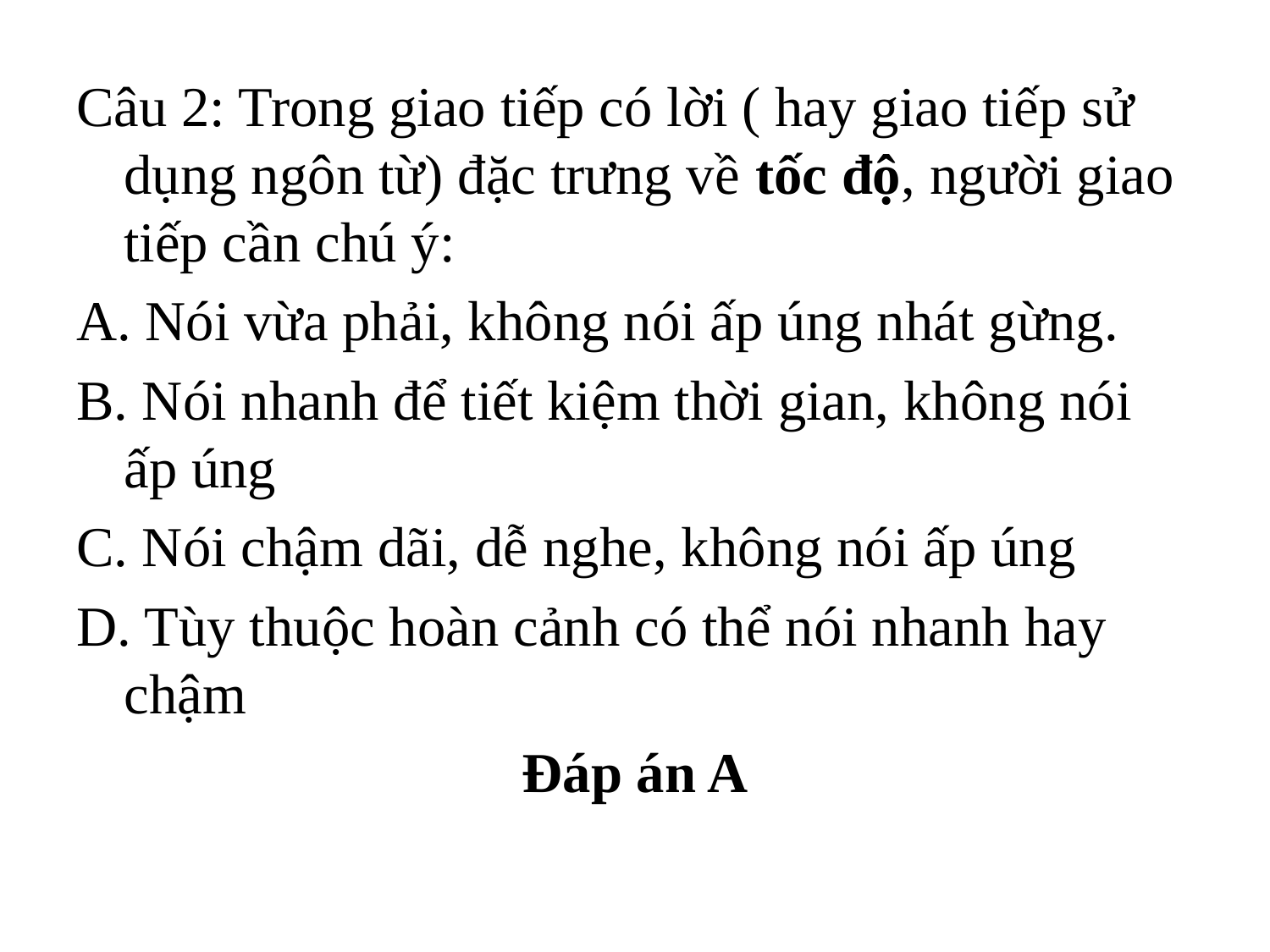

Câu 2: Trong giao tiếp có lời ( hay giao tiếp sử dụng ngôn từ) đặc trưng về tốc độ, người giao tiếp cần chú ý:
A. Nói vừa phải, không nói ấp úng nhát gừng.
B. Nói nhanh để tiết kiệm thời gian, không nói ấp úng
C. Nói chậm dãi, dễ nghe, không nói ấp úng
D. Tùy thuộc hoàn cảnh có thể nói nhanh hay chậm
Đáp án A